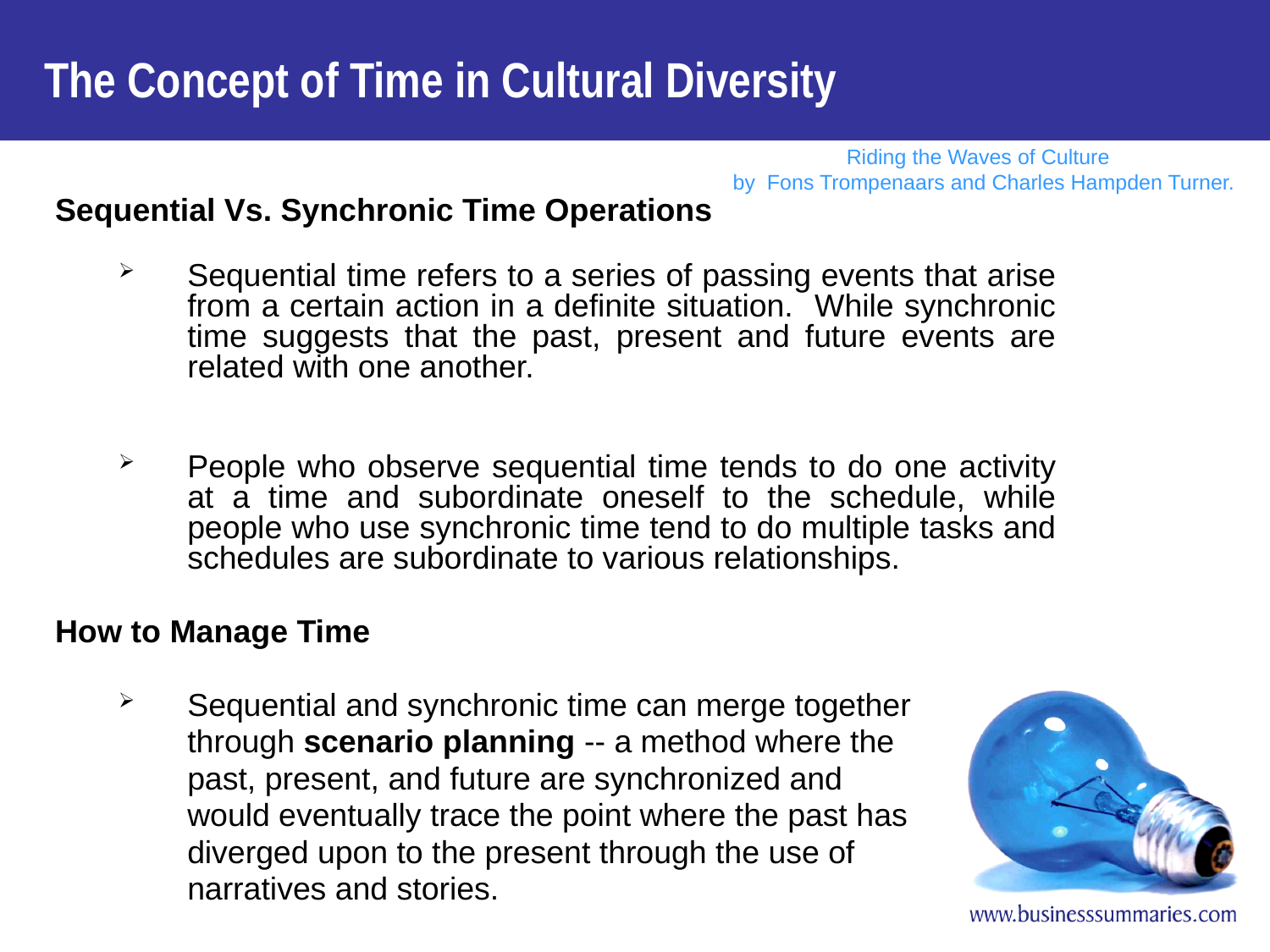

The Concept of Time in Cultural Diversity
Sequential Vs. Synchronic Time Operations

Sequential time refers to a series of passing events that arise from a certain action in a definite situation.  While synchronic time suggests that the past, present and future events are related with one another.

People who observe sequential time tends to do one activity at a time and subordinate oneself to the schedule, while people who use synchronic time tend to do multiple tasks and schedules are subordinate to various relationships.

How to Manage Time

Sequential and synchronic time can merge together
	through scenario planning -- a method where the
	past, present, and future are synchronized and
	would eventually trace the point where the past has
	diverged upon to the present through the use of
	narratives and stories.